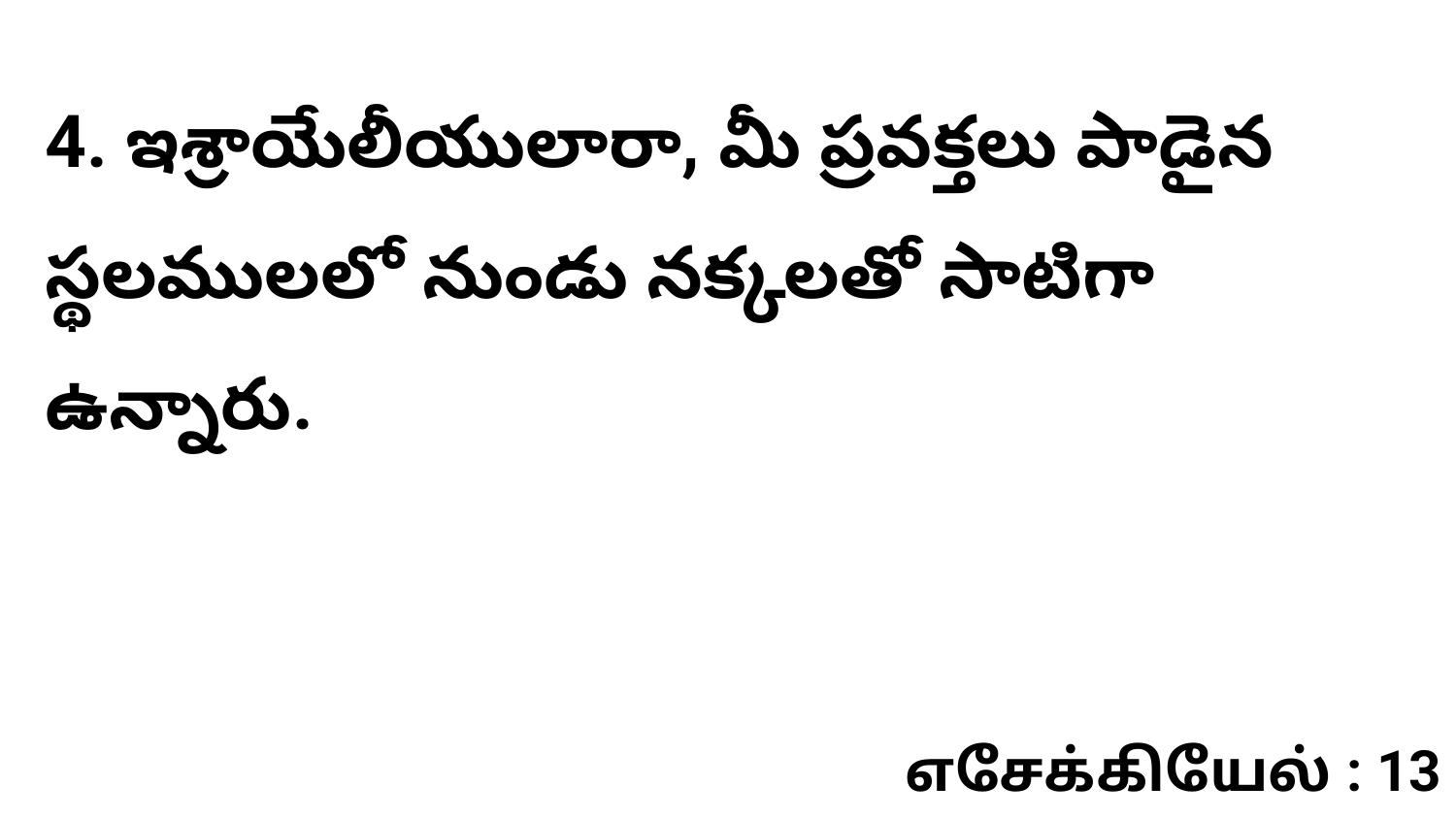

4. ఇశ్రాయేలీయులారా, మీ ప్రవక్తలు పాడైన స్థలములలో నుండు నక్కలతో సాటిగా ఉన్నారు.
எசேக்கியேல் : 13